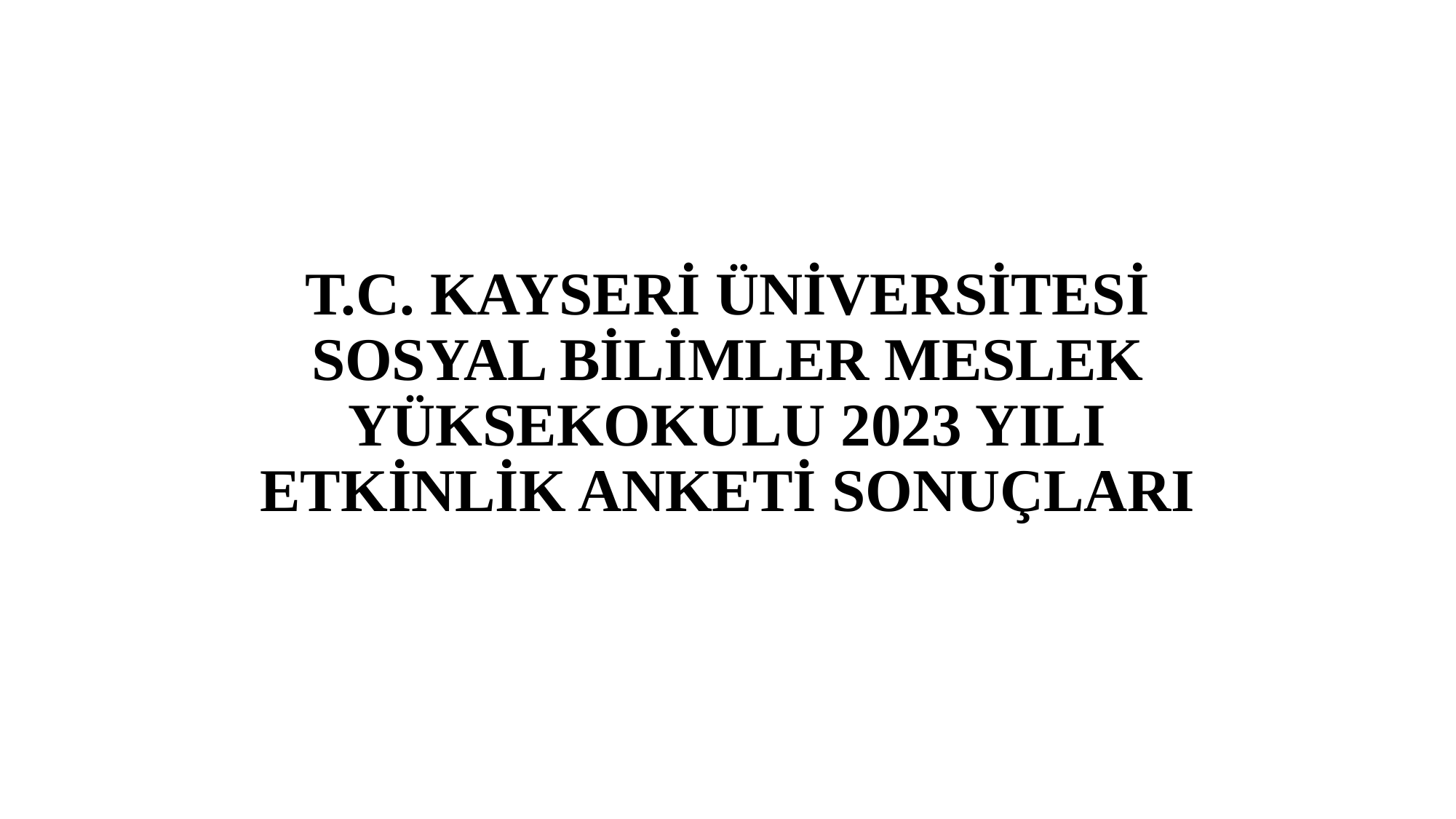

# T.C. KAYSERİ ÜNİVERSİTESİ SOSYAL BİLİMLER MESLEK YÜKSEKOKULU 2023 YILI ETKİNLİK ANKETİ SONUÇLARI